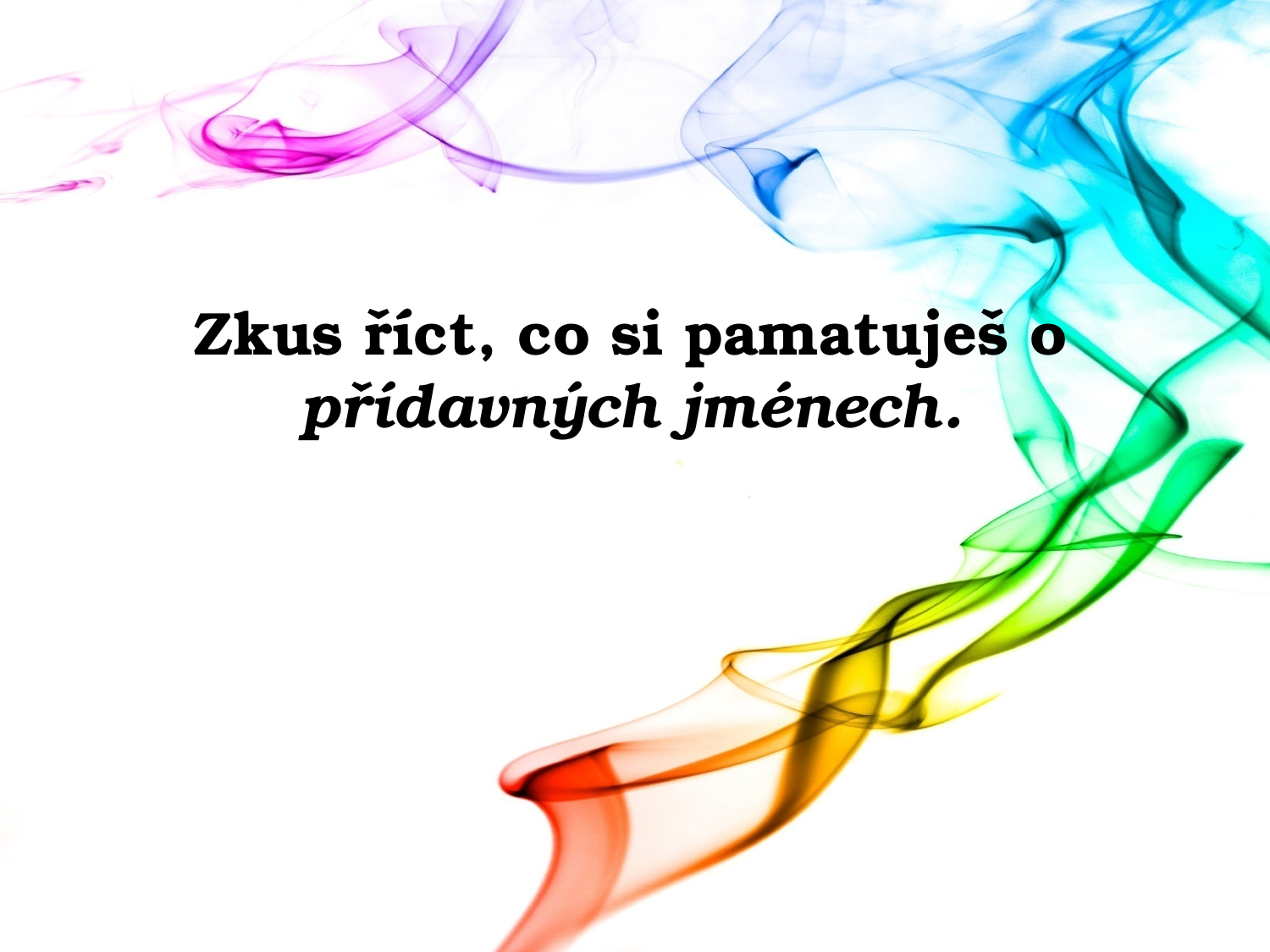

# Zkus říct, co si pamatuješ o přídavných jménech.